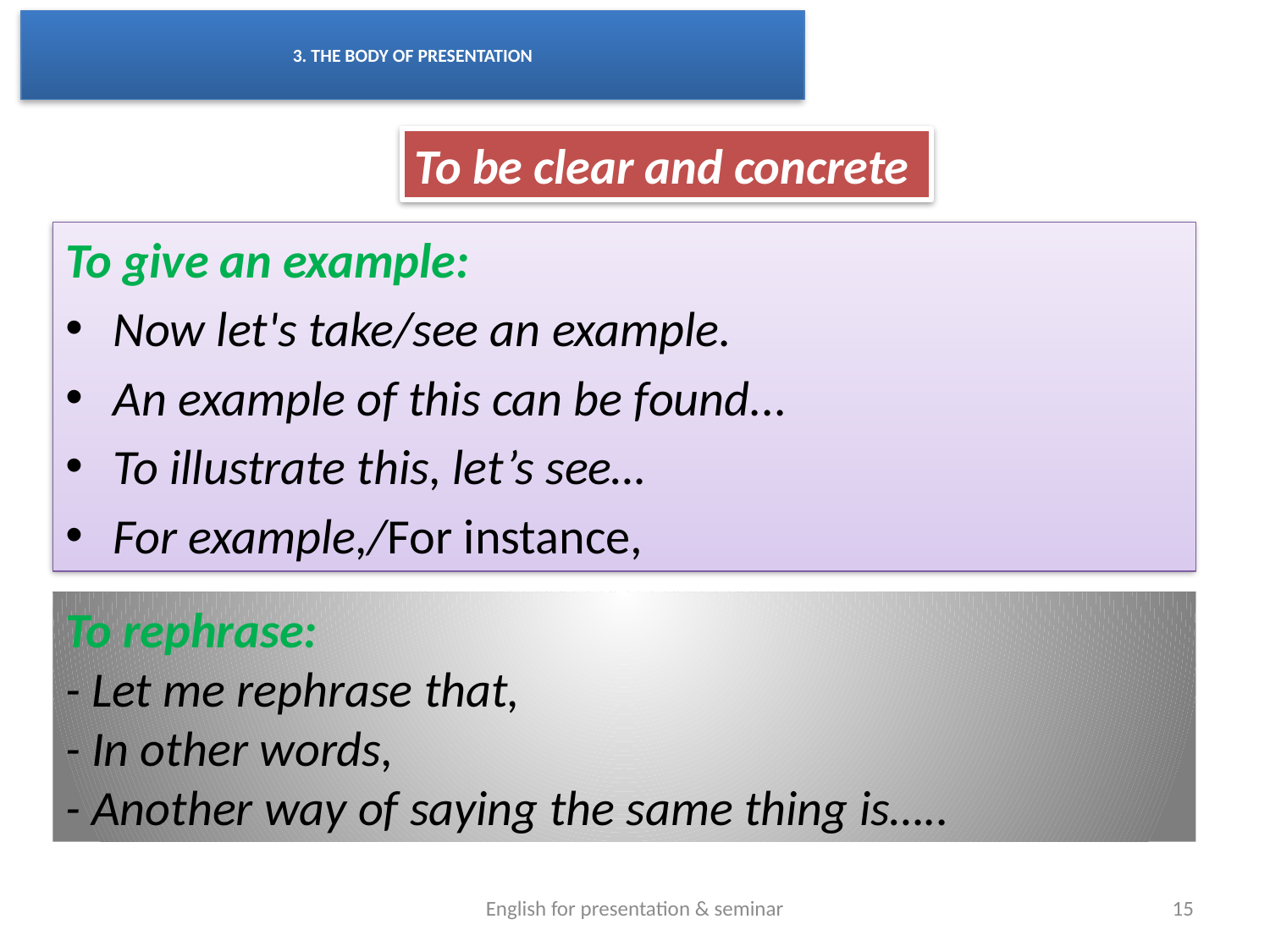

# 3. THE BODY OF PRESENTATION
To be clear and concrete
To give an example:
Now let's take/see an example.
An example of this can be found...
To illustrate this, let’s see…
For example,/For instance,
To rephrase:
- Let me rephrase that,
- In other words,
- Another way of saying the same thing is…..
English for presentation & seminar
15